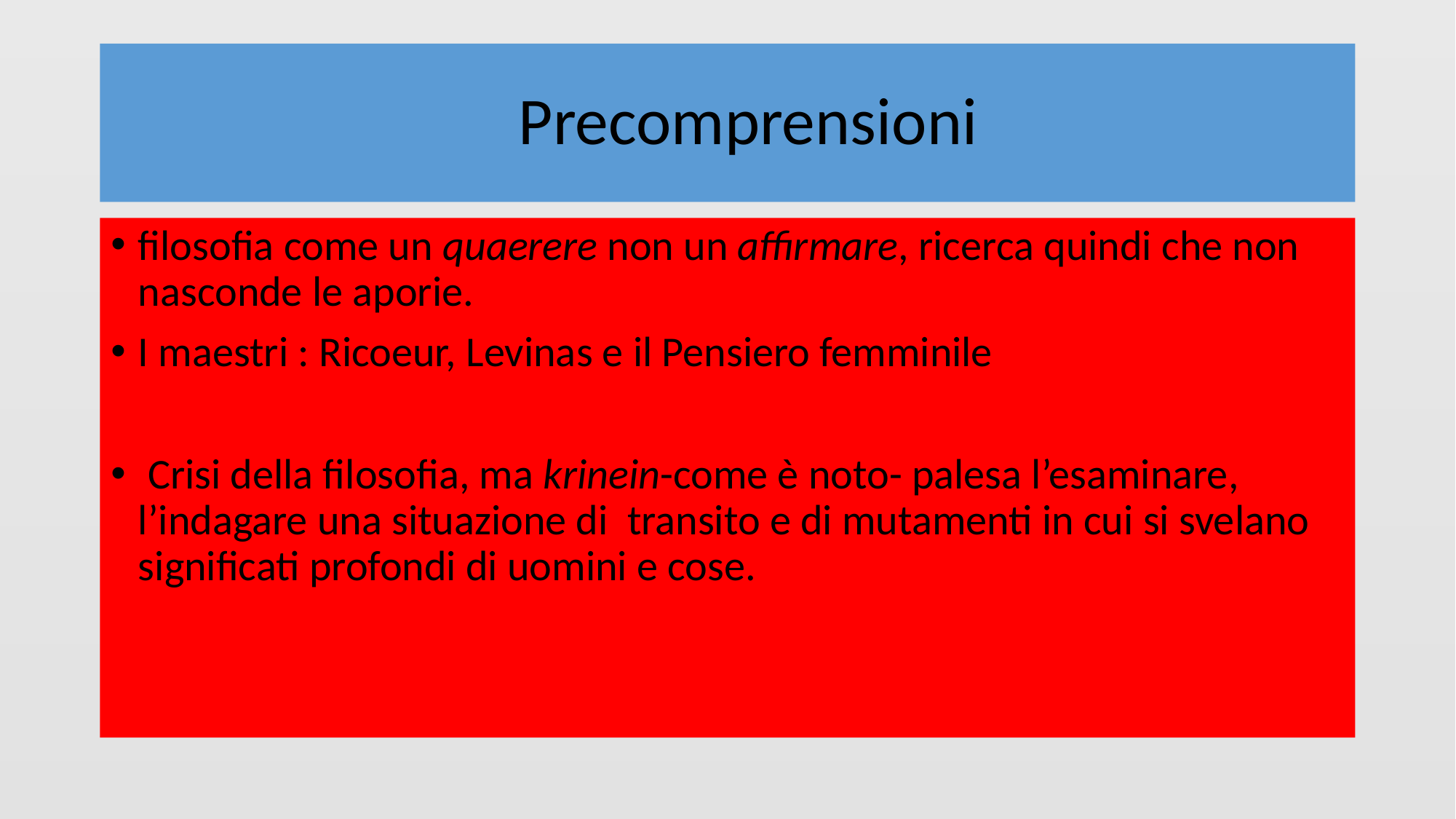

# Precomprensioni
filosofia come un quaerere non un affirmare, ricerca quindi che non nasconde le aporie.
I maestri : Ricoeur, Levinas e il Pensiero femminile

 Crisi della filosofia, ma krinein-come è noto- palesa l’esaminare, l’indagare una situazione di  transito e di mutamenti in cui si svelano significati profondi di uomini e cose.